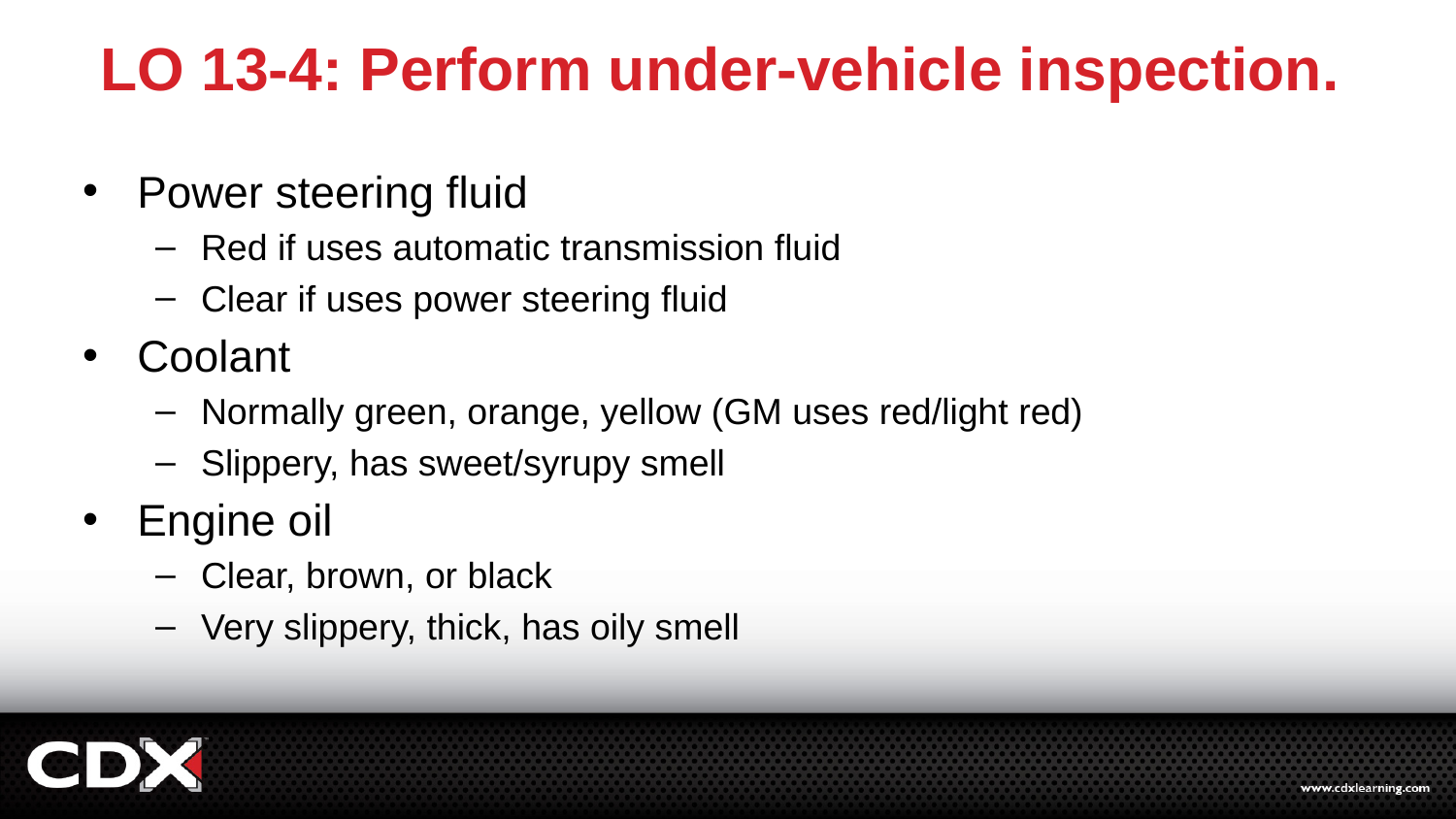

# LO 13-4: Perform under-vehicle inspection.
Power steering fluid
Red if uses automatic transmission fluid
Clear if uses power steering fluid
Coolant
Normally green, orange, yellow (GM uses red/light red)
Slippery, has sweet/syrupy smell
Engine oil
Clear, brown, or black
Very slippery, thick, has oily smell